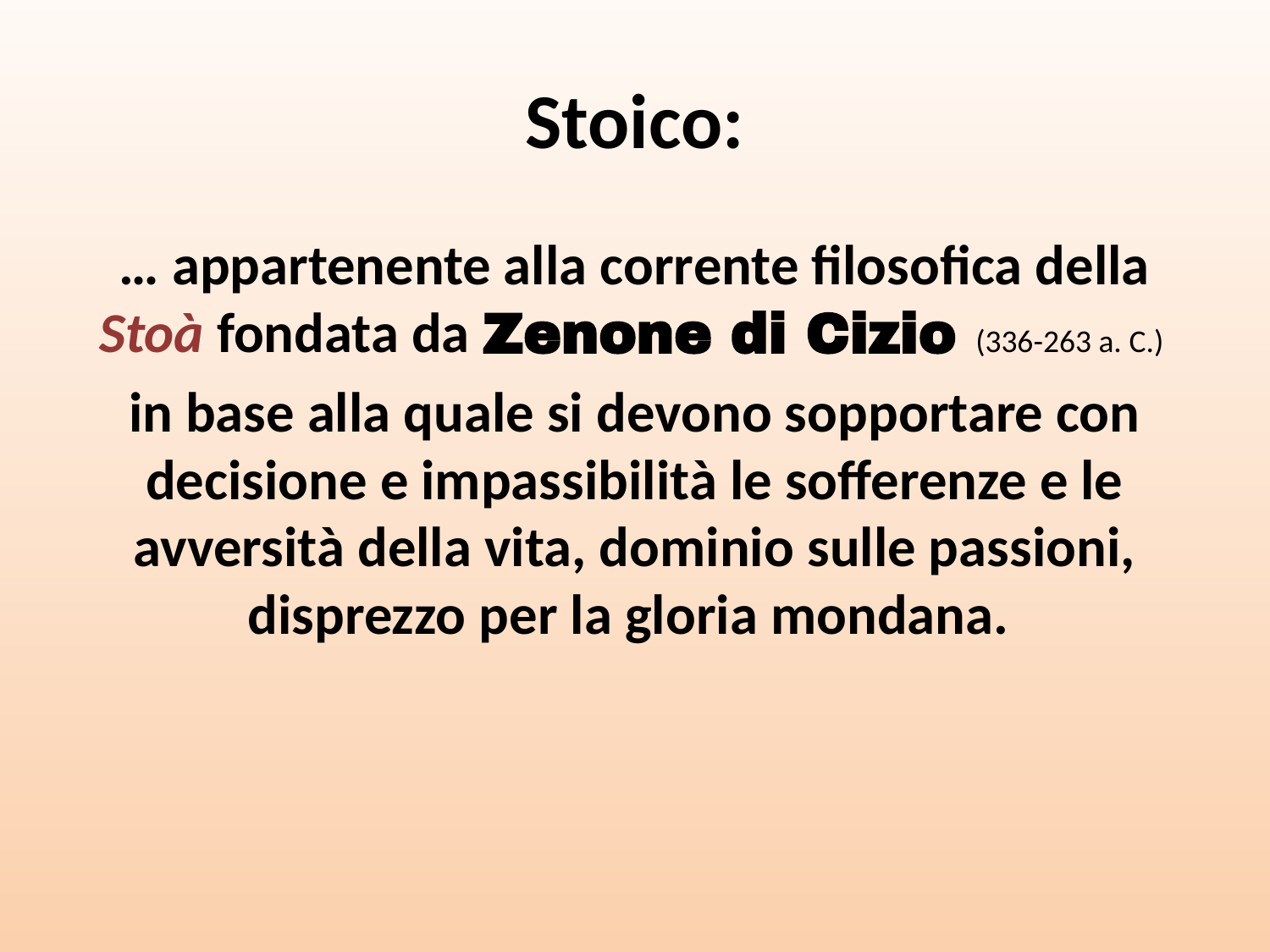

# Stoico:
… appartenente alla corrente filosofica della Stoà fondata da Zenone di Cizio (336-263 a. C.)
in base alla quale si devono sopportare con decisione e impassibilità le sofferenze e le avversità della vita, dominio sulle passioni, disprezzo per la gloria mondana.